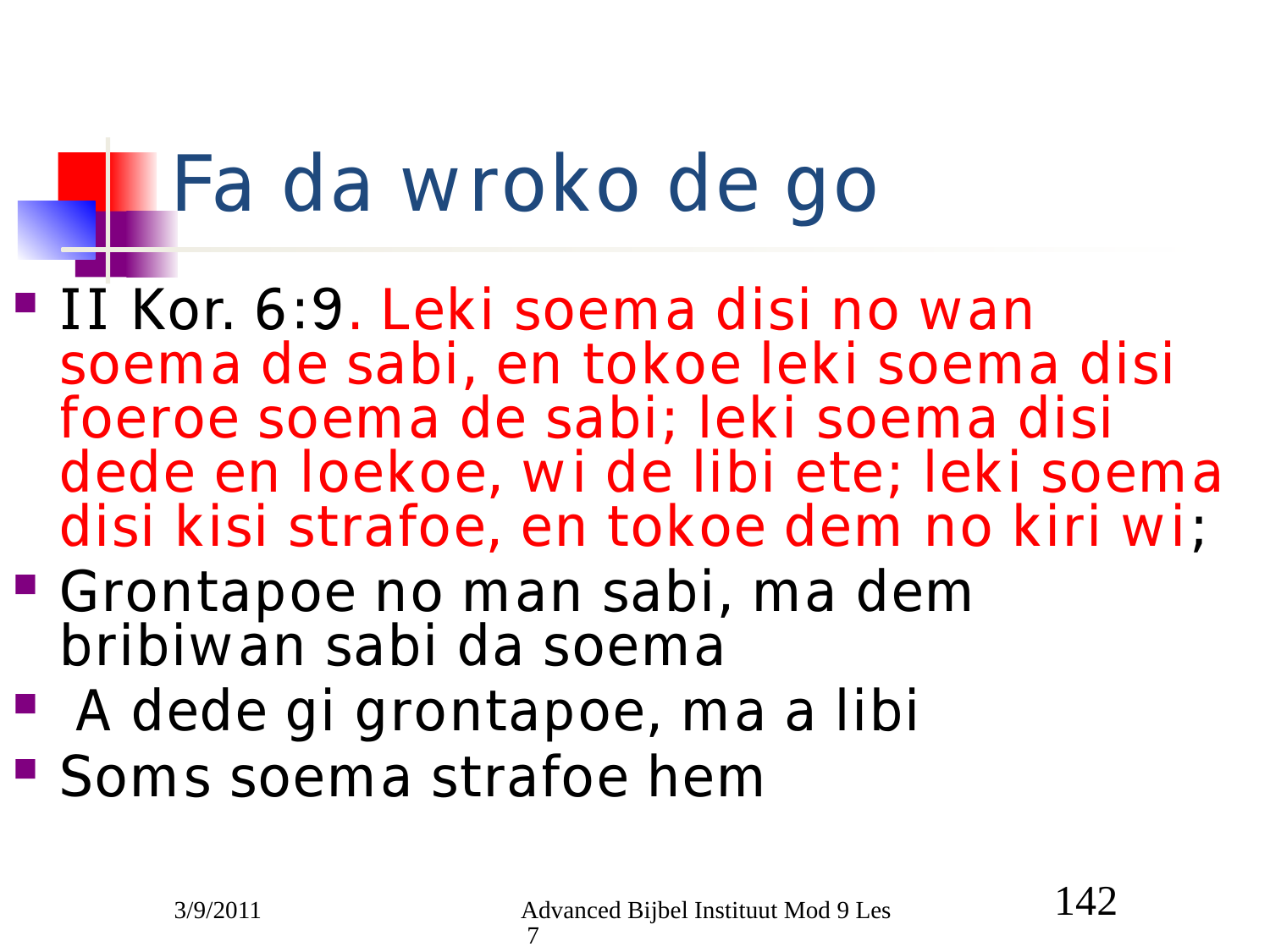

# Fa da wroko de go
II Kor. 6:9. Leki soema disi no wan soema de sabi, en tokoe leki soema disi foeroe soema de sabi; leki soema disi dede en loekoe, wi de libi ete; leki soema disi kisi strafoe, en tokoe dem no kiri wi;
Grontapoe no man sabi, ma dem bribiwan sabi da soema
 A dede gi grontapoe, ma a libi
Soms soema strafoe hem
3/9/2011
Advanced Bijbel Instituut Mod 9 Les 7
142